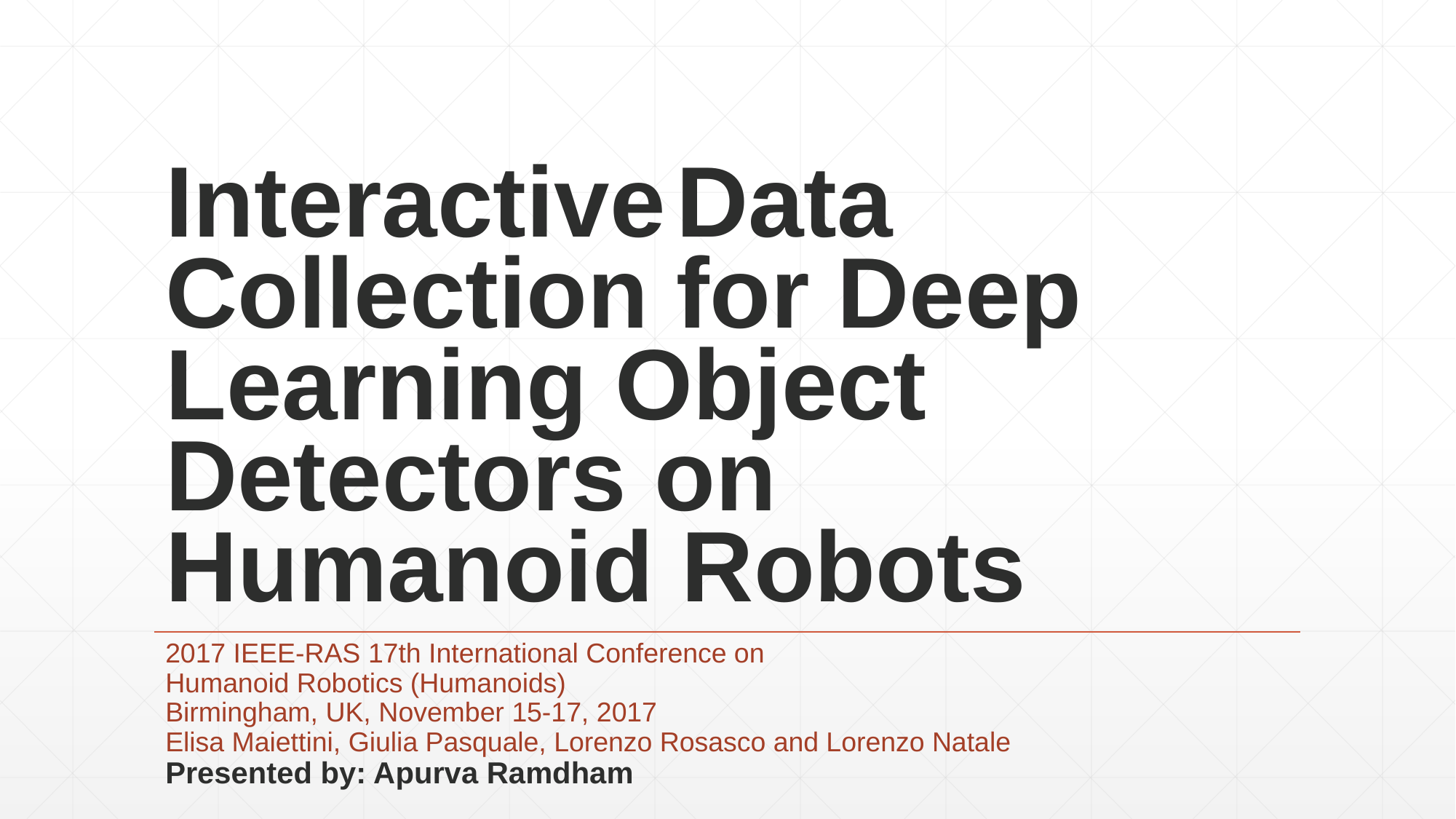

# Interactive  Data Collection for Deep Learning Object Detectors on Humanoid Robots
2017 IEEE-RAS 17th International Conference on
Humanoid Robotics (Humanoids)
Birmingham, UK, November 15-17, 2017
Elisa Maiettini, Giulia Pasquale, Lorenzo Rosasco and Lorenzo Natale
Presented by: Apurva Ramdham